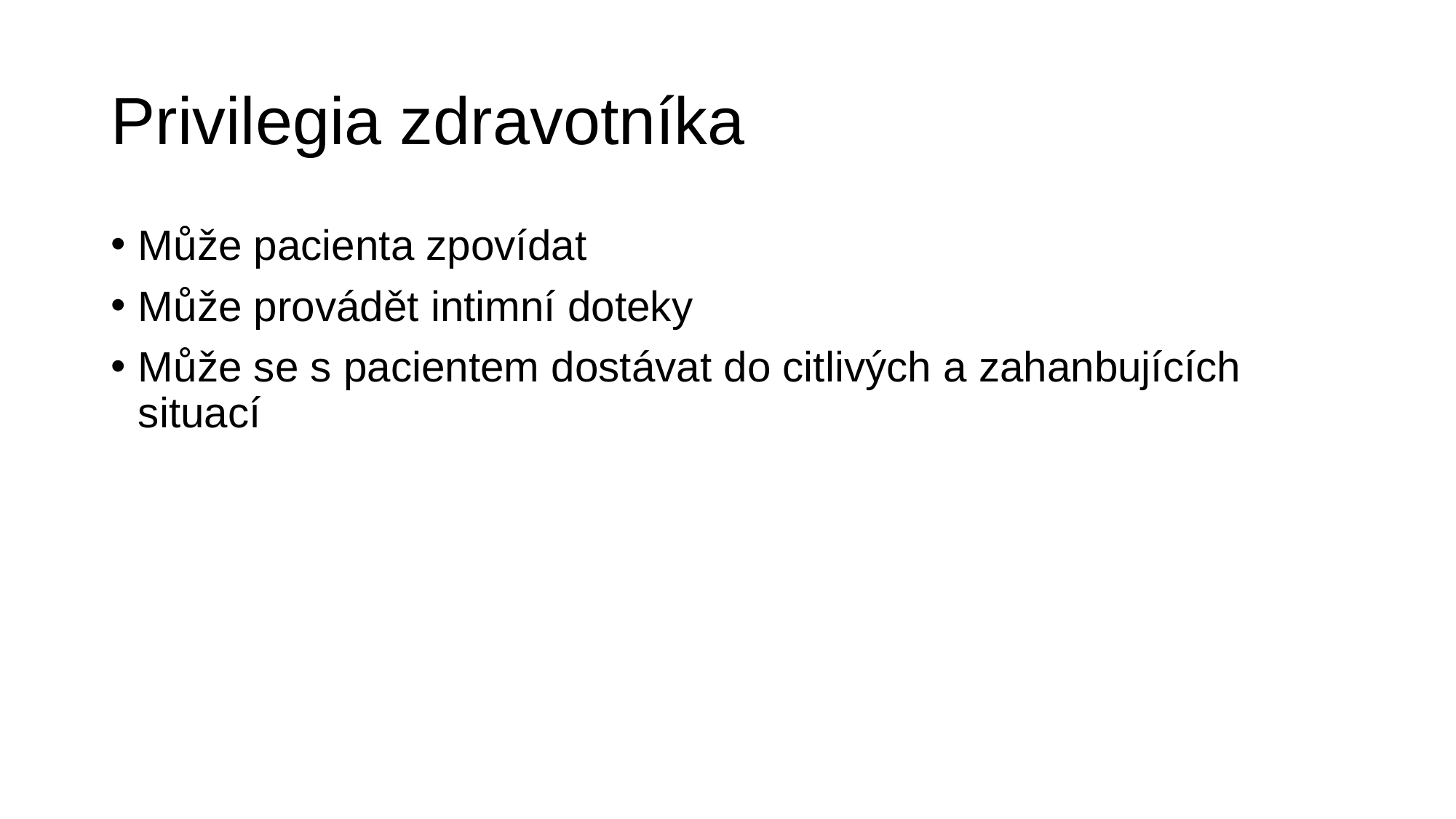

# Privilegia zdravotníka
Může pacienta zpovídat
Může provádět intimní doteky
Může se s pacientem dostávat do citlivých a zahanbujících situací